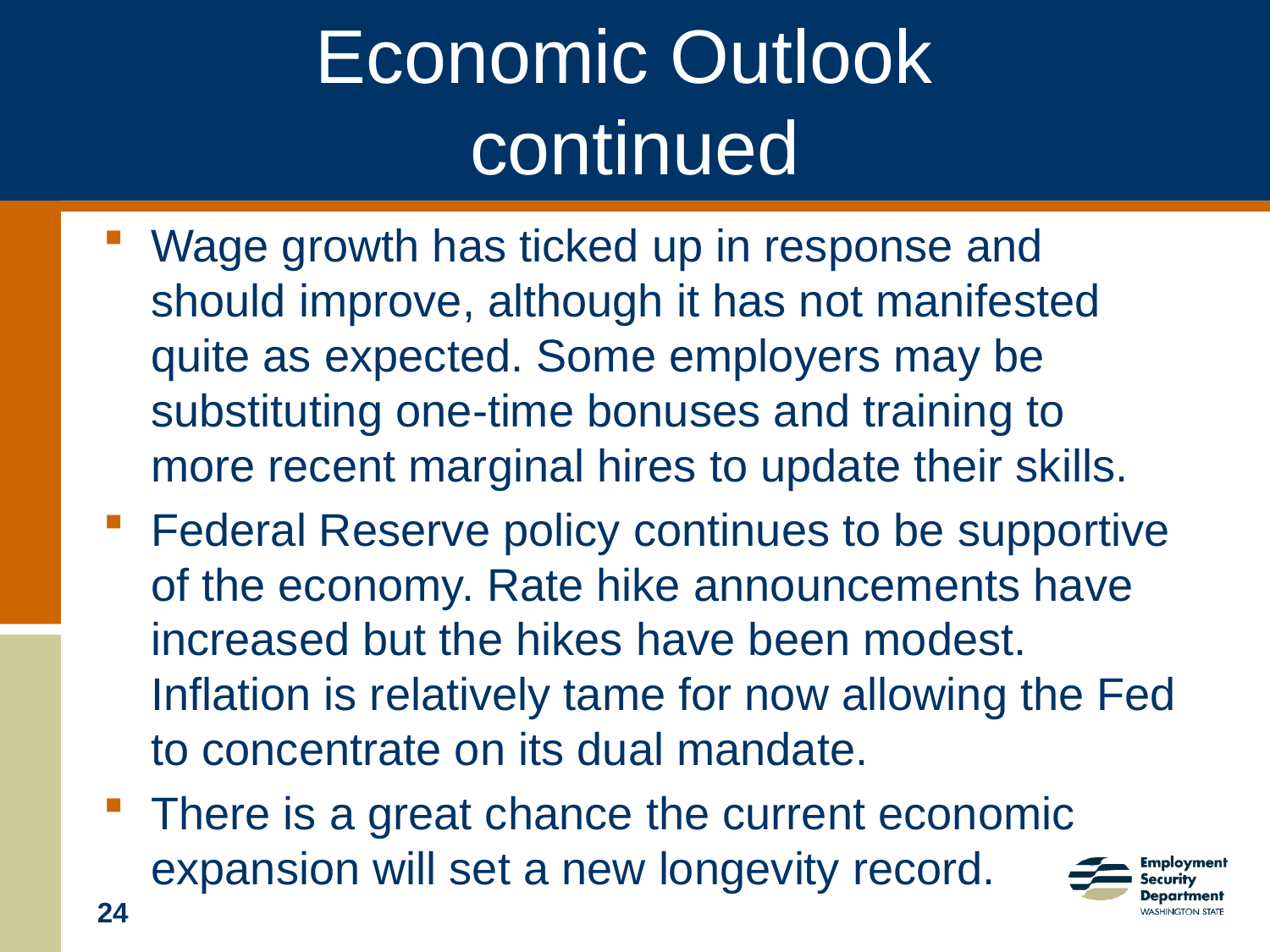

# Economic Outlook continued
Wage growth has ticked up in response and should improve, although it has not manifested quite as expected. Some employers may be substituting one-time bonuses and training to more recent marginal hires to update their skills.
Federal Reserve policy continues to be supportive of the economy. Rate hike announcements have increased but the hikes have been modest. Inflation is relatively tame for now allowing the Fed to concentrate on its dual mandate.
There is a great chance the current economic expansion will set a new longevity record.